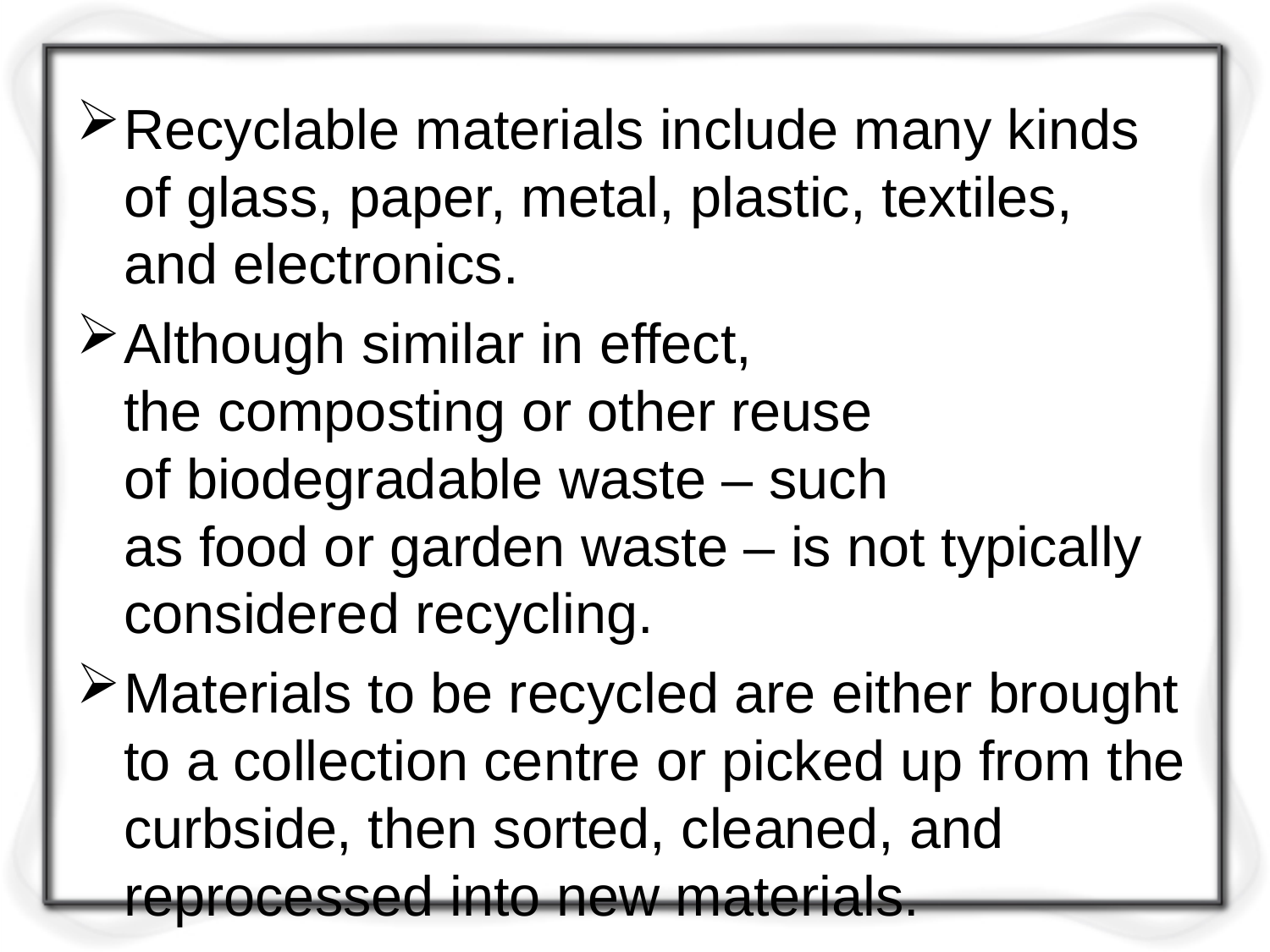

Recyclable materials include many kinds of glass, paper, metal, plastic, textiles, and electronics.
Although similar in effect, the composting or other reuse of biodegradable waste – such as food or garden waste – is not typically considered recycling.
Materials to be recycled are either brought to a collection centre or picked up from the curbside, then sorted, cleaned, and reprocessed into new materials.